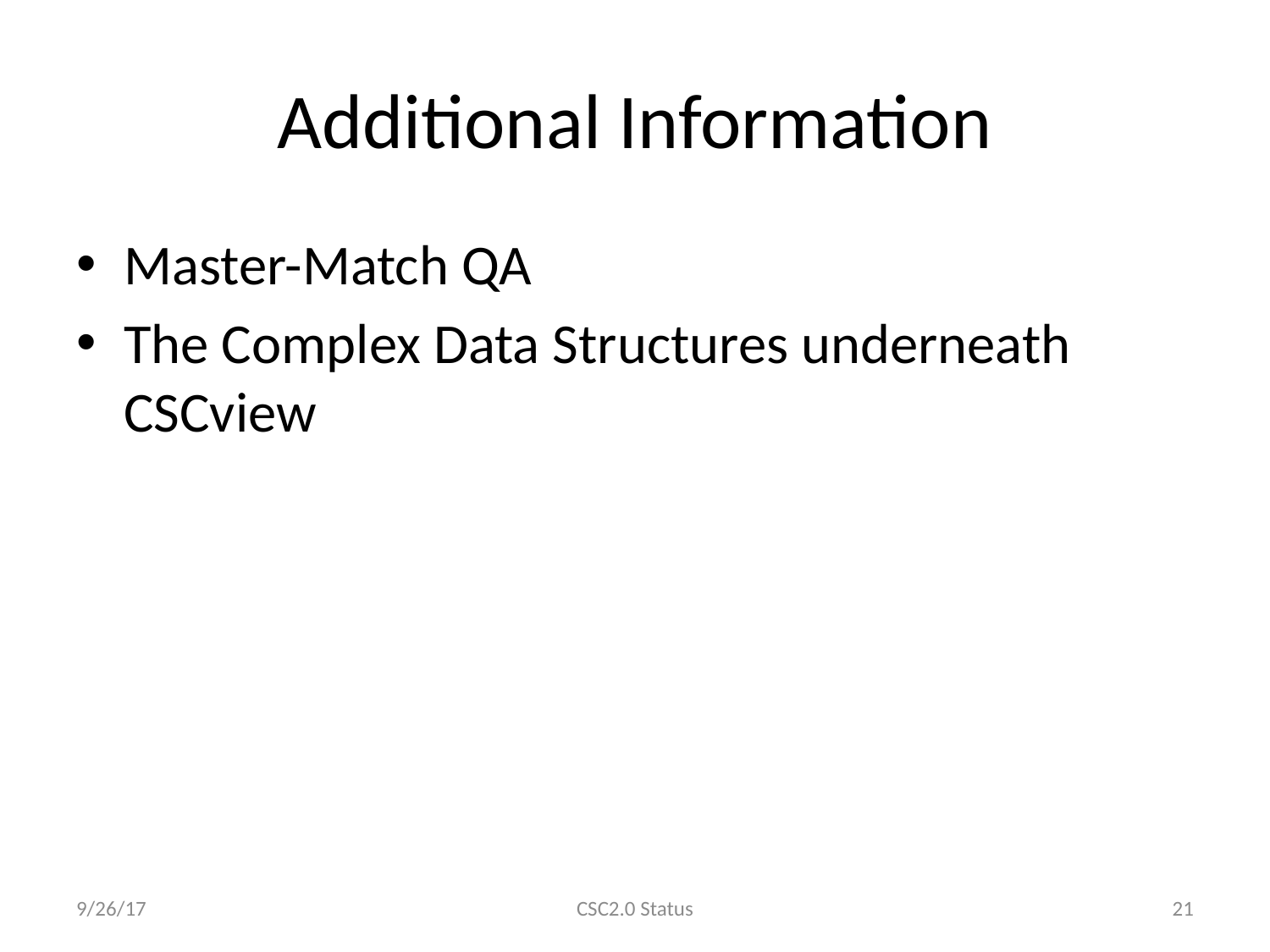

# Additional Information
Master-Match QA
The Complex Data Structures underneath CSCview
9/26/17
CSC2.0 Status
21